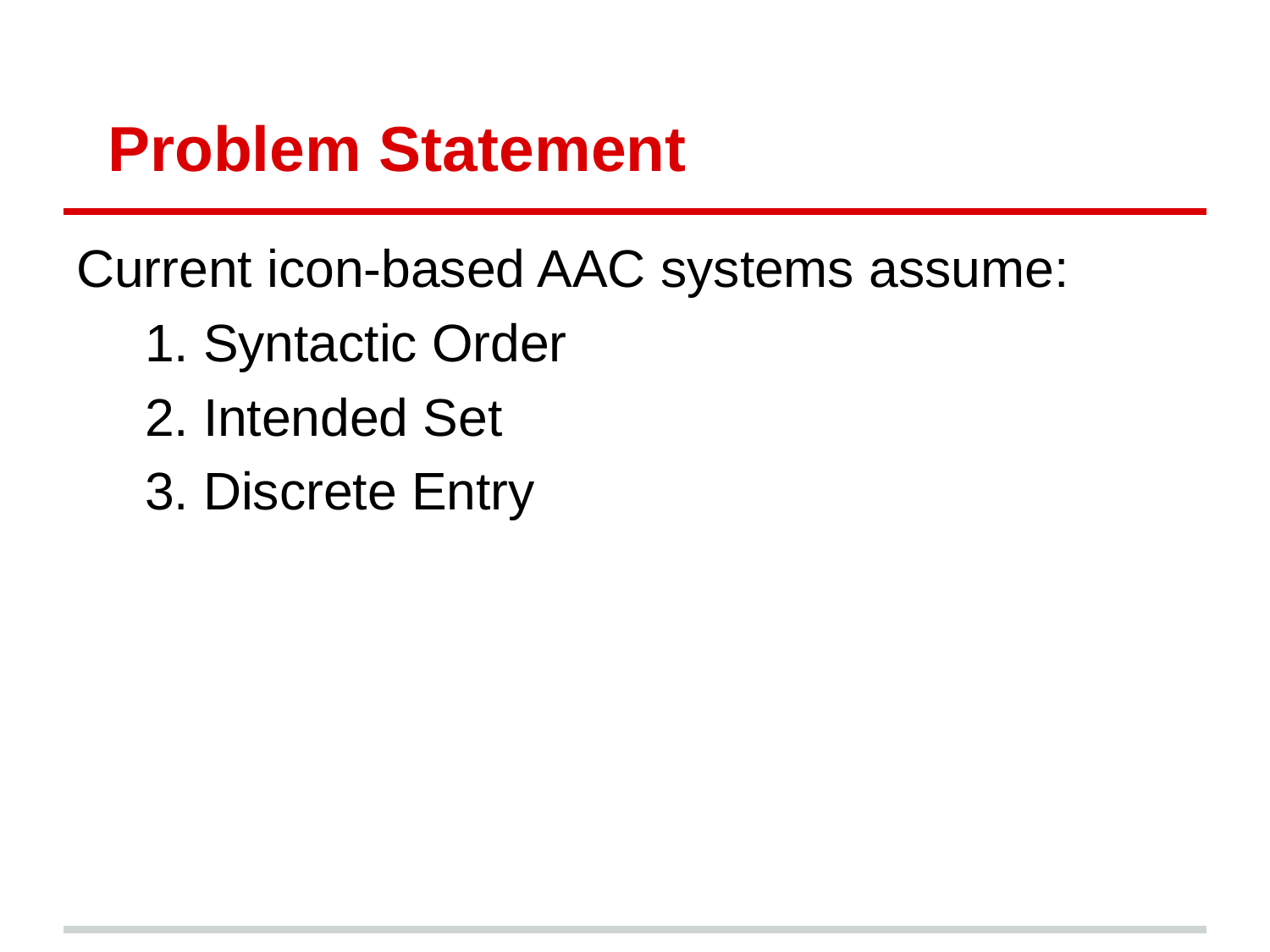

# Problem Statement
Current icon-based AAC systems assume:
Syntactic Order
Intended Set
Discrete Entry